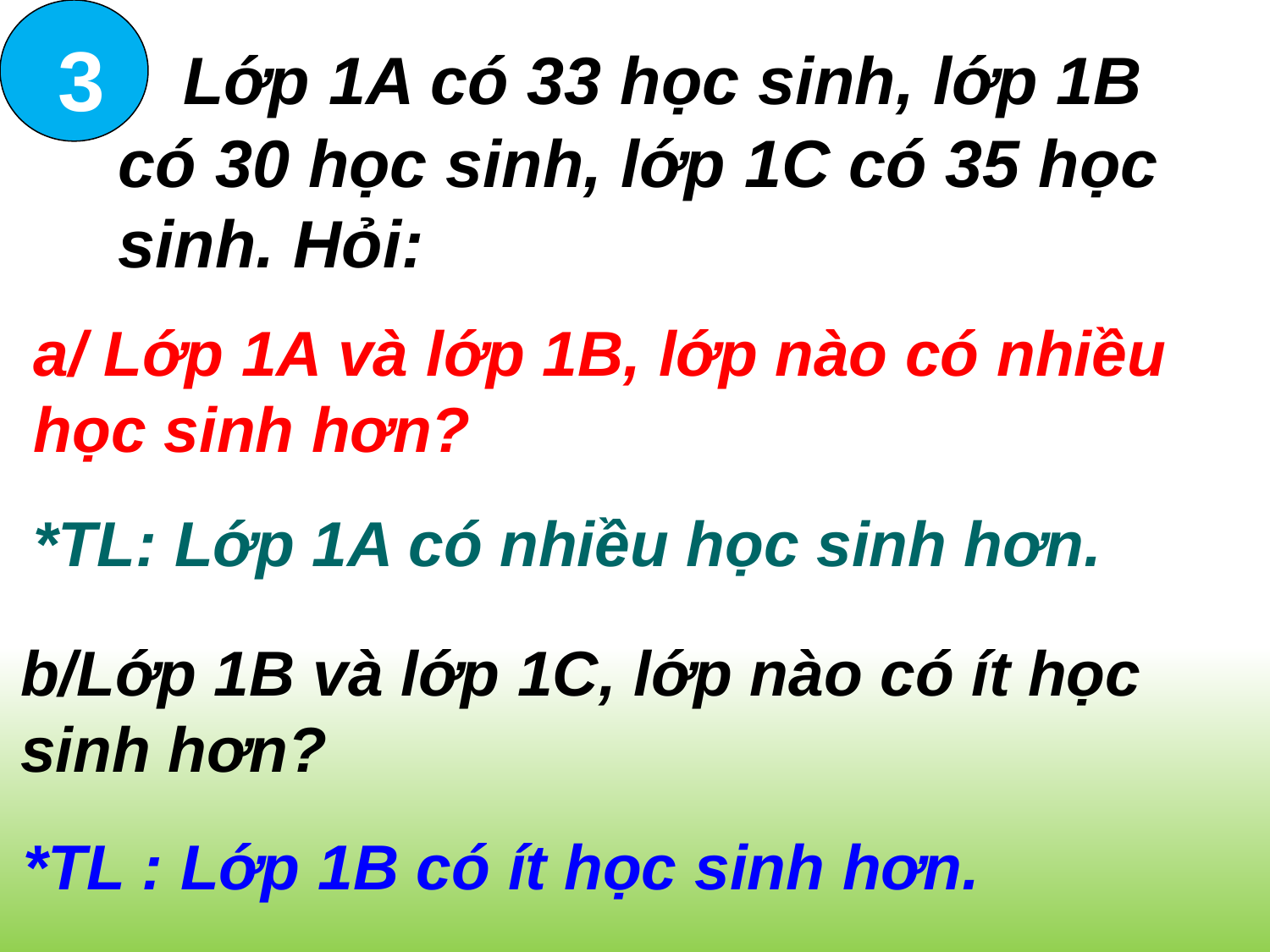

3
   Lớp 1A có 33 học sinh, lớp 1B có 30 học sinh, lớp 1C có 35 học sinh. Hỏi:
a/ Lớp 1A và lớp 1B, lớp nào có nhiều học sinh hơn?
*TL: Lớp 1A có nhiều học sinh hơn.
b/Lớp 1B và lớp 1C, lớp nào có ít học sinh hơn?
*TL : Lớp 1B có ít học sinh hơn.